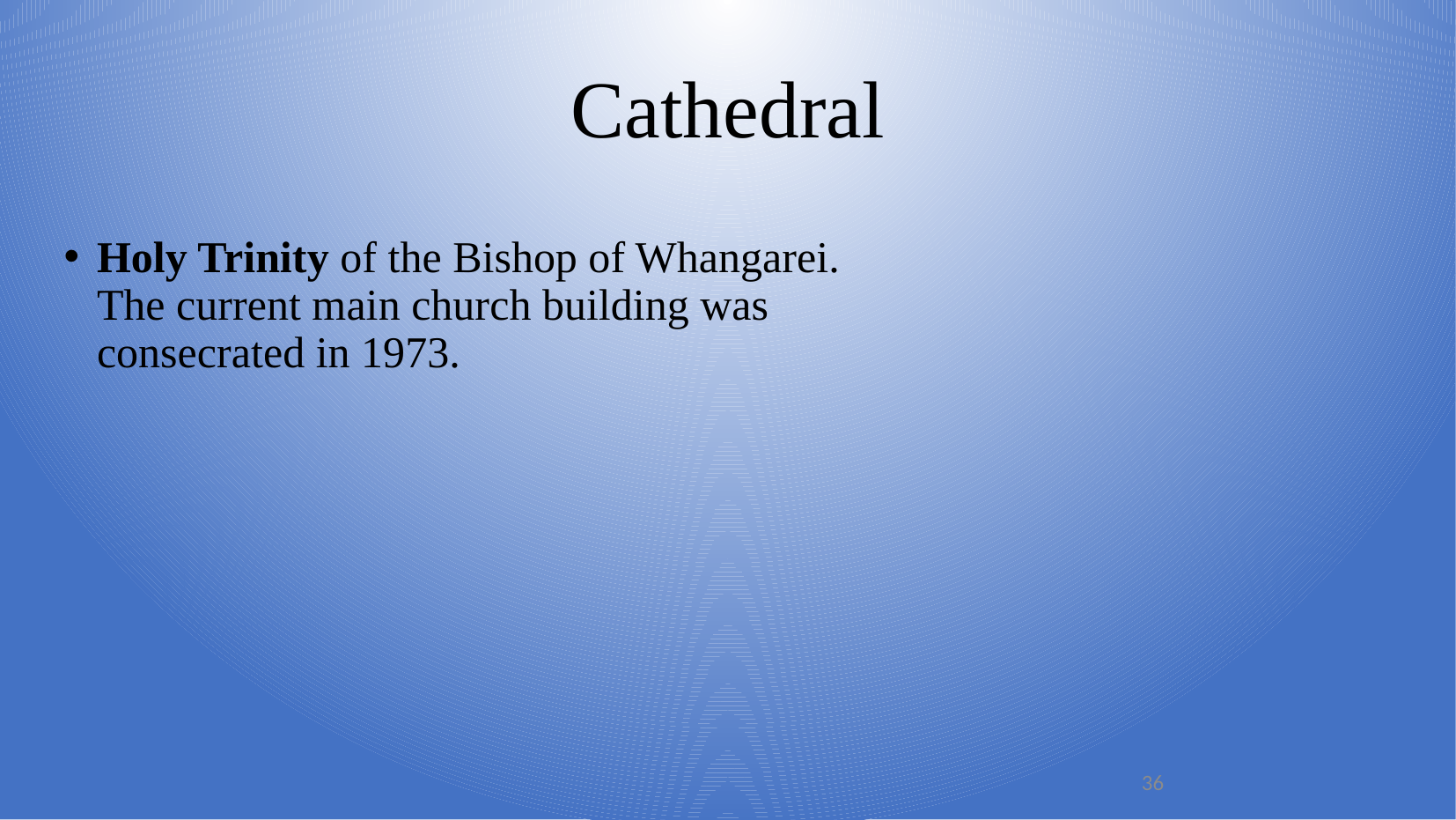

Cathedral
Holy Trinity of the Bishop of Whangarei. The current main church building was consecrated in 1973.
36